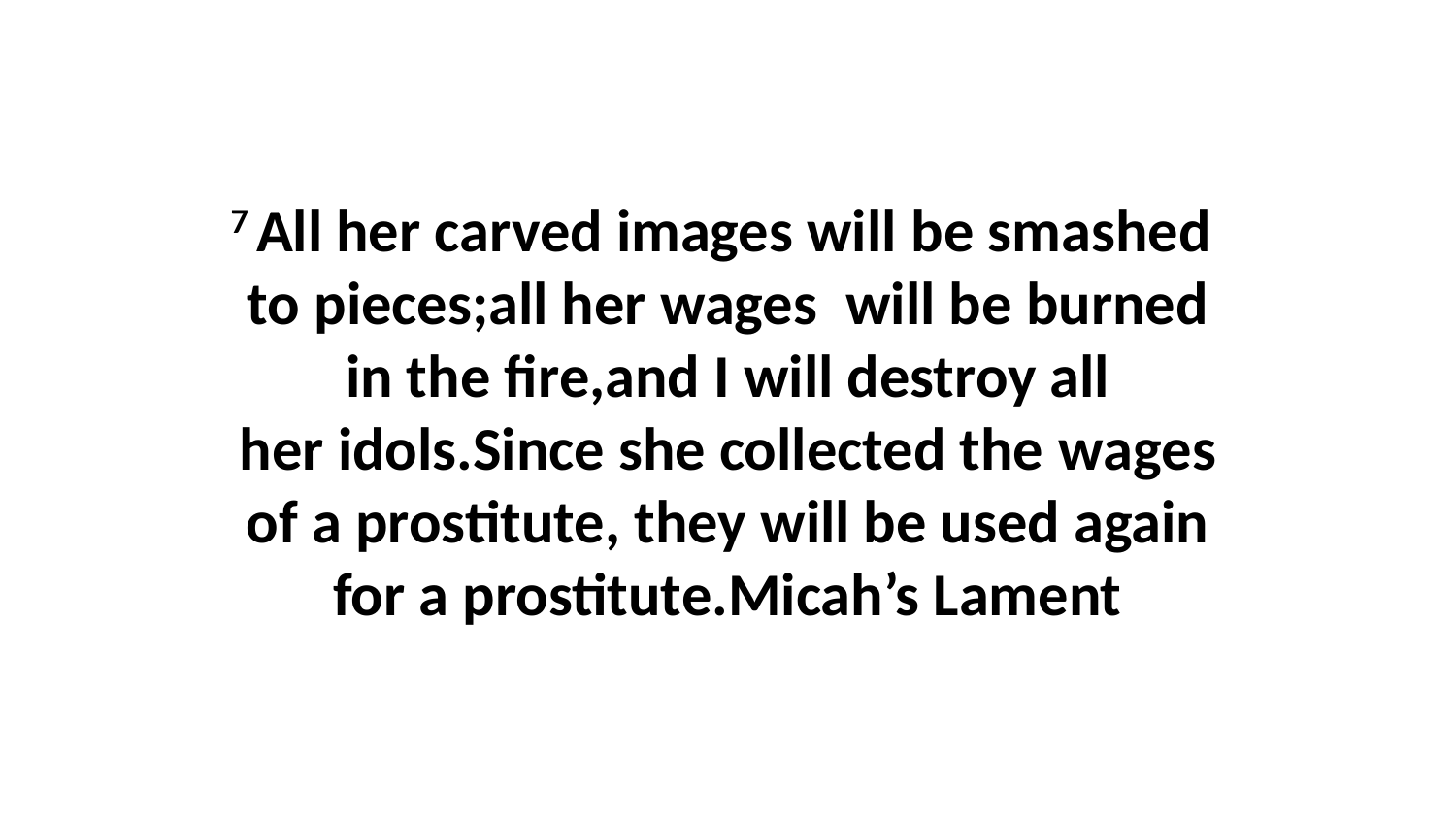

7 All her carved images will be smashed  to pieces;all her wages  will be burned in the fire,and I will destroy all her idols.Since she collected the wages of a prostitute, they will be used again for a prostitute.Micah’s Lament